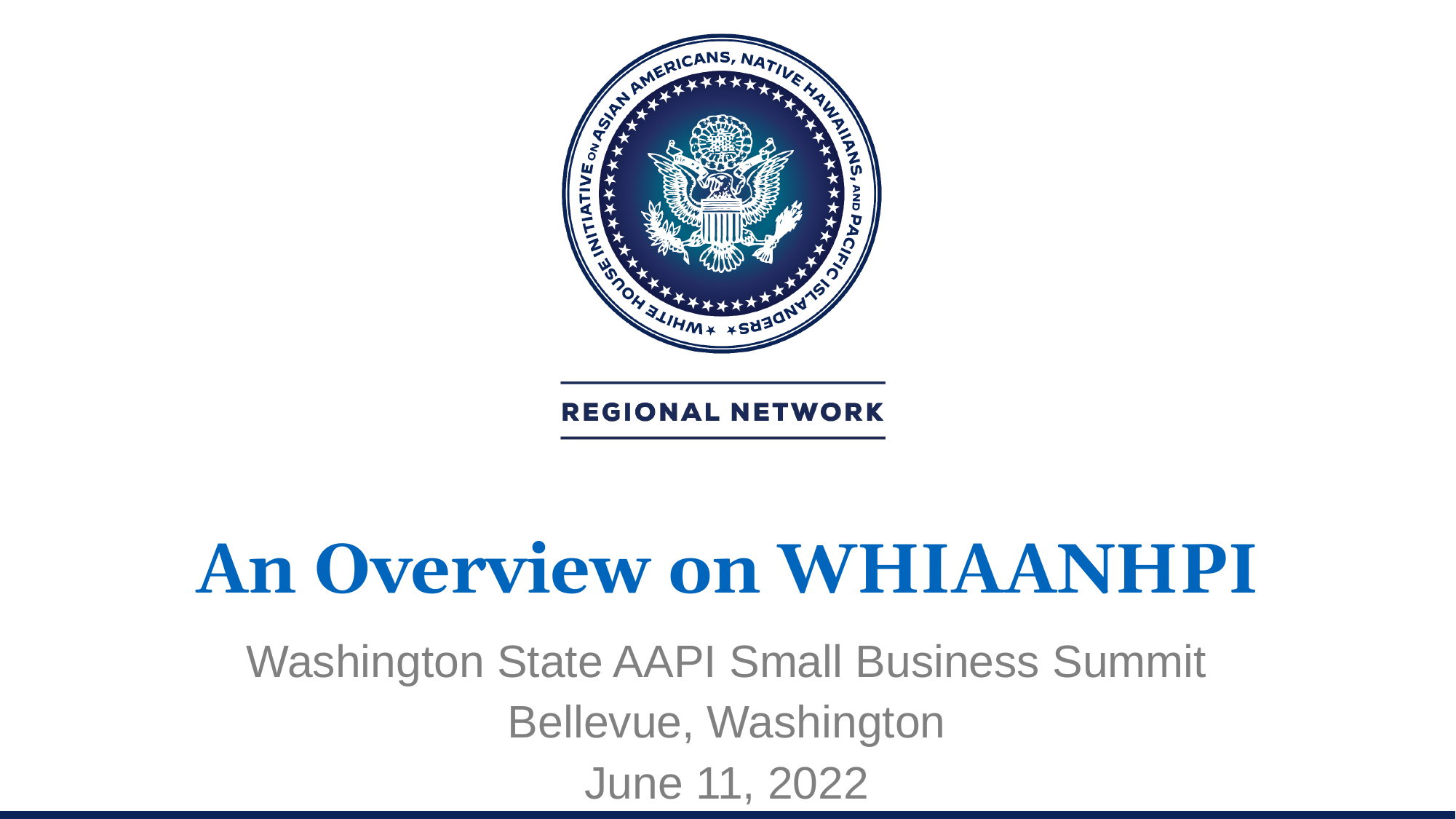

# An Overview on WHIAANHPI
Washington State AAPI Small Business Summit
Bellevue, Washington
June 11, 2022